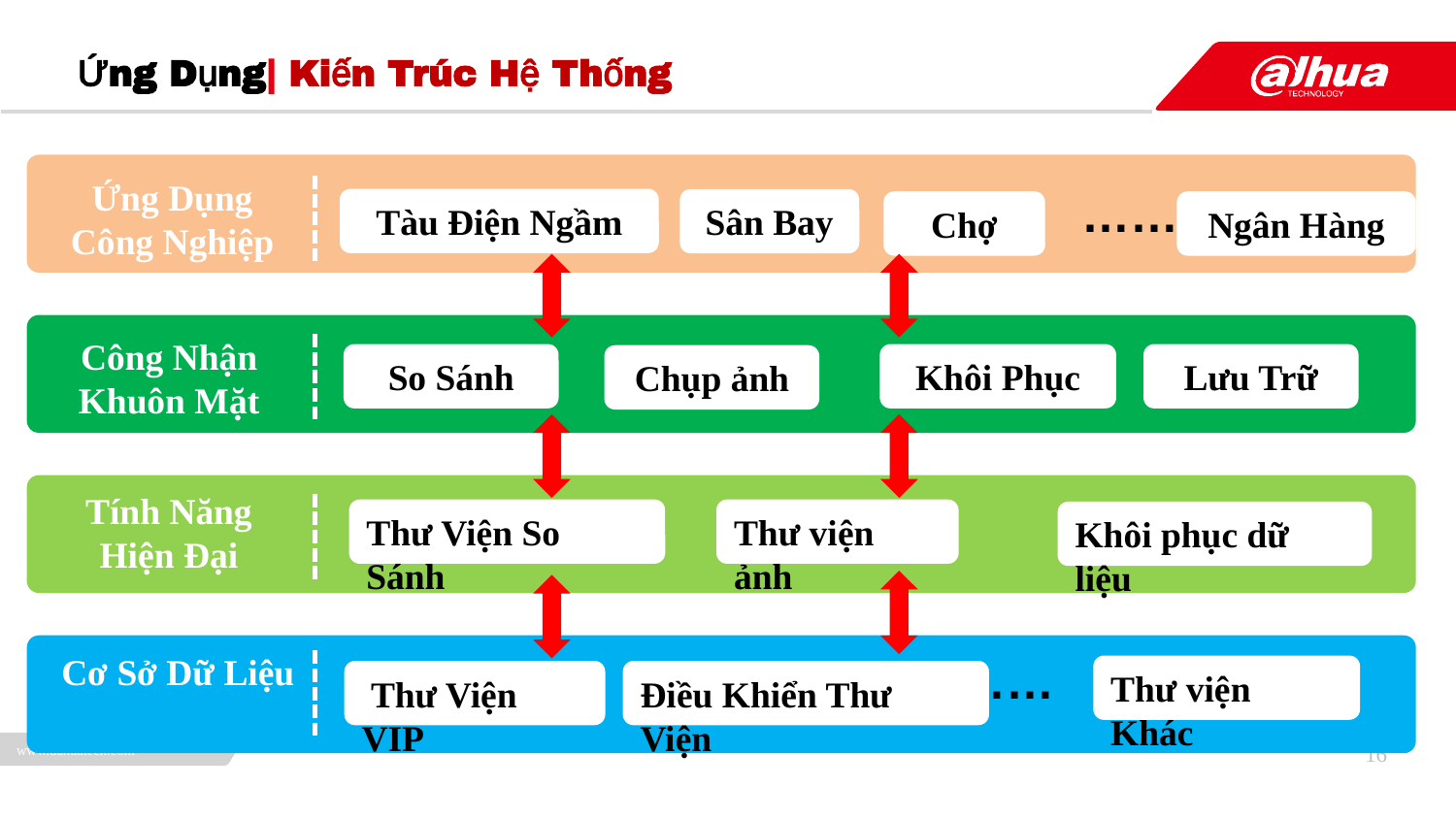

# Ứng Dụng| Kiến Trúc Hệ Thống

Ứng Dụng Công Nghiệp
……
Tàu Điện Ngầm
Sân Bay
Chợ
Ngân Hàng

Công Nhận Khuôn Mặt
Khôi Phục
Lưu Trữ
So Sánh
Chụp ảnh

Tính Năng Hiện Đại
Thư Viện So Sánh
Thư viện ảnh
Khôi phục dữ liệu

Cơ Sở Dữ Liệu
……
Thư viện Khác
 Thư Viện VIP
Điều Khiển Thư Viện